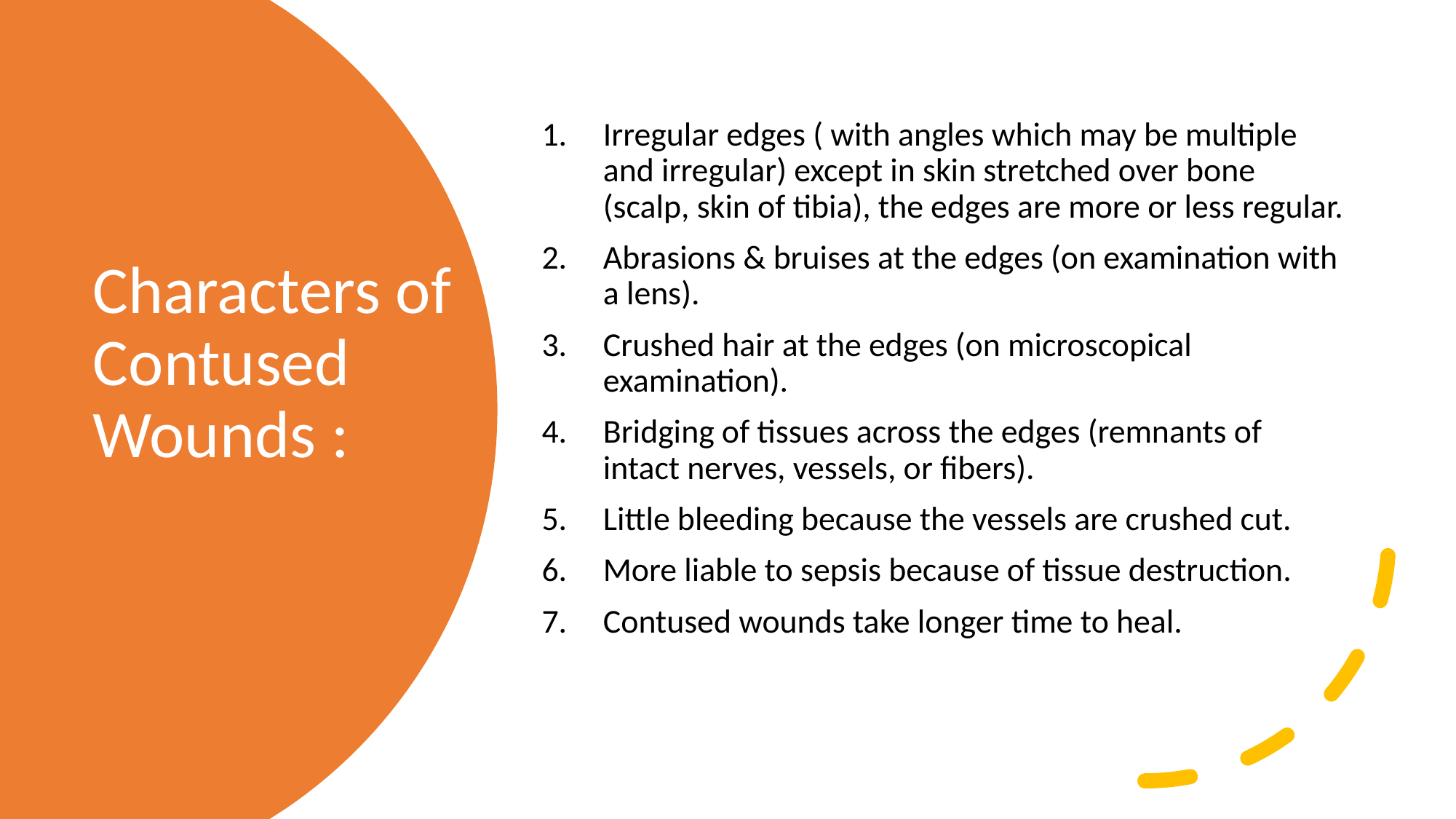

Irregular edges ( with angles which may be multiple and irregular) except in skin stretched over bone (scalp, skin of tibia), the edges are more or less regular.
Abrasions & bruises at the edges (on examination with a lens).
Crushed hair at the edges (on microscopical examination).
Bridging of tissues across the edges (remnants of intact nerves, vessels, or fibers).
Little bleeding because the vessels are crushed cut.
More liable to sepsis because of tissue destruction.
Contused wounds take longer time to heal.

# Characters of Contused Wounds :